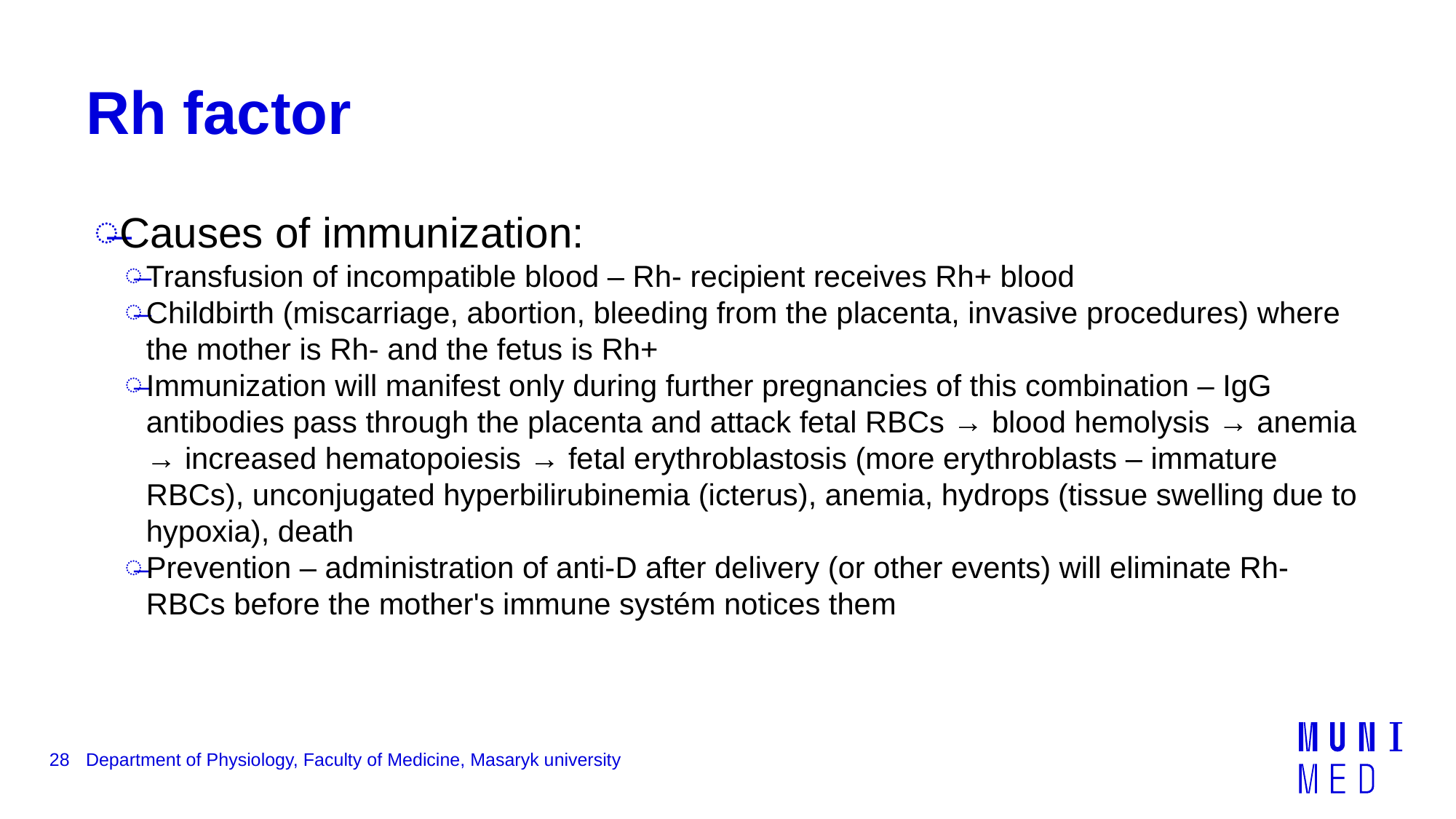

# Rh factor
Causes of immunization:
Transfusion of incompatible blood – Rh- recipient receives Rh+ blood
Childbirth (miscarriage, abortion, bleeding from the placenta, invasive procedures) where the mother is Rh- and the fetus is Rh+
Immunization will manifest only during further pregnancies of this combination – IgG antibodies pass through the placenta and attack fetal RBCs → blood hemolysis → anemia → increased hematopoiesis → fetal erythroblastosis (more erythroblasts – immature RBCs), unconjugated hyperbilirubinemia (icterus), anemia, hydrops (tissue swelling due to hypoxia), death
Prevention – administration of anti-D after delivery (or other events) will eliminate Rh- RBCs before the mother's immune systém notices them

28
Department of Physiology, Faculty of Medicine, Masaryk university